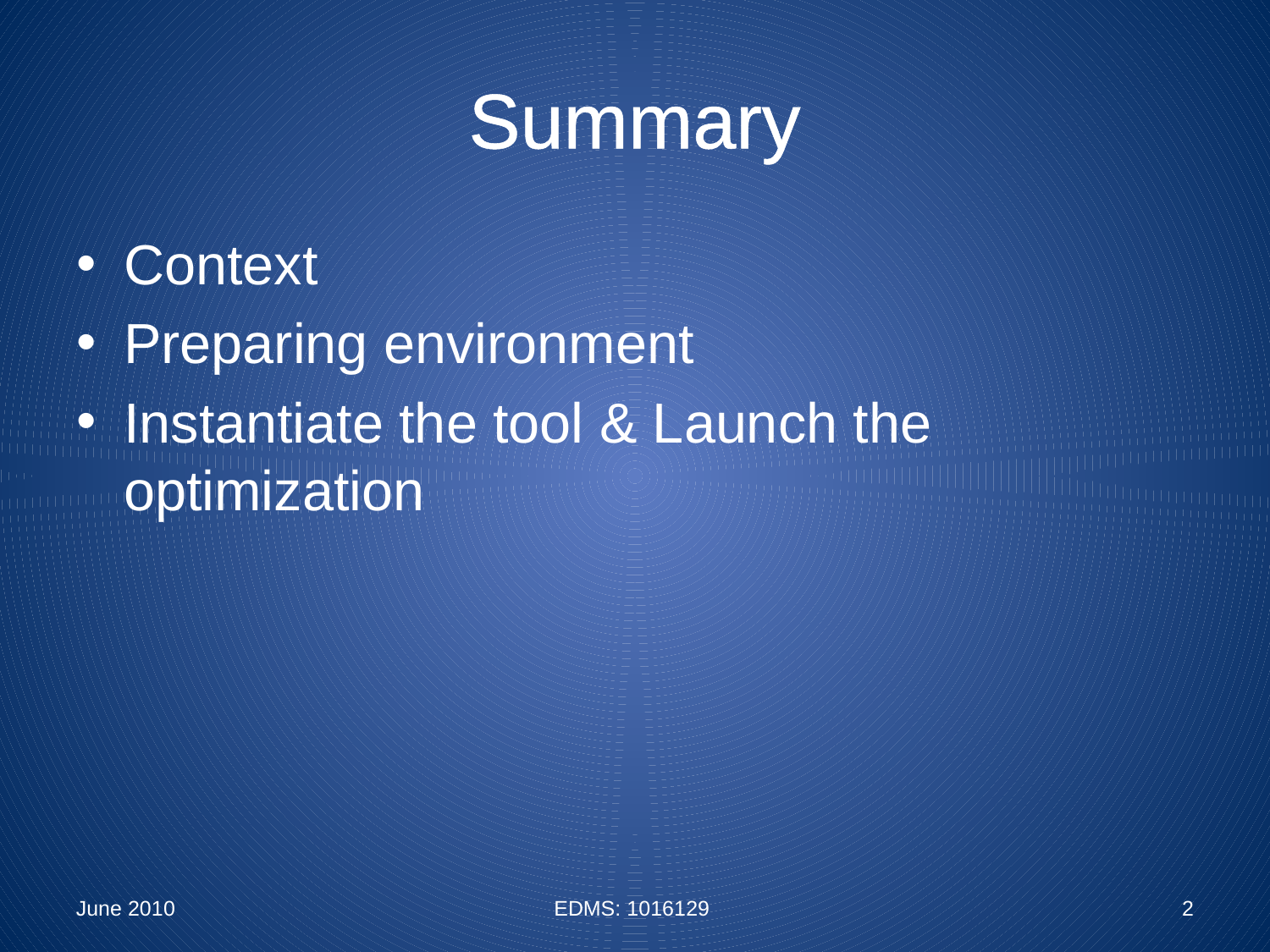

# Summary
Context
Preparing environment
Instantiate the tool & Launch the optimization

June 2010
EDMS: 1016129
2